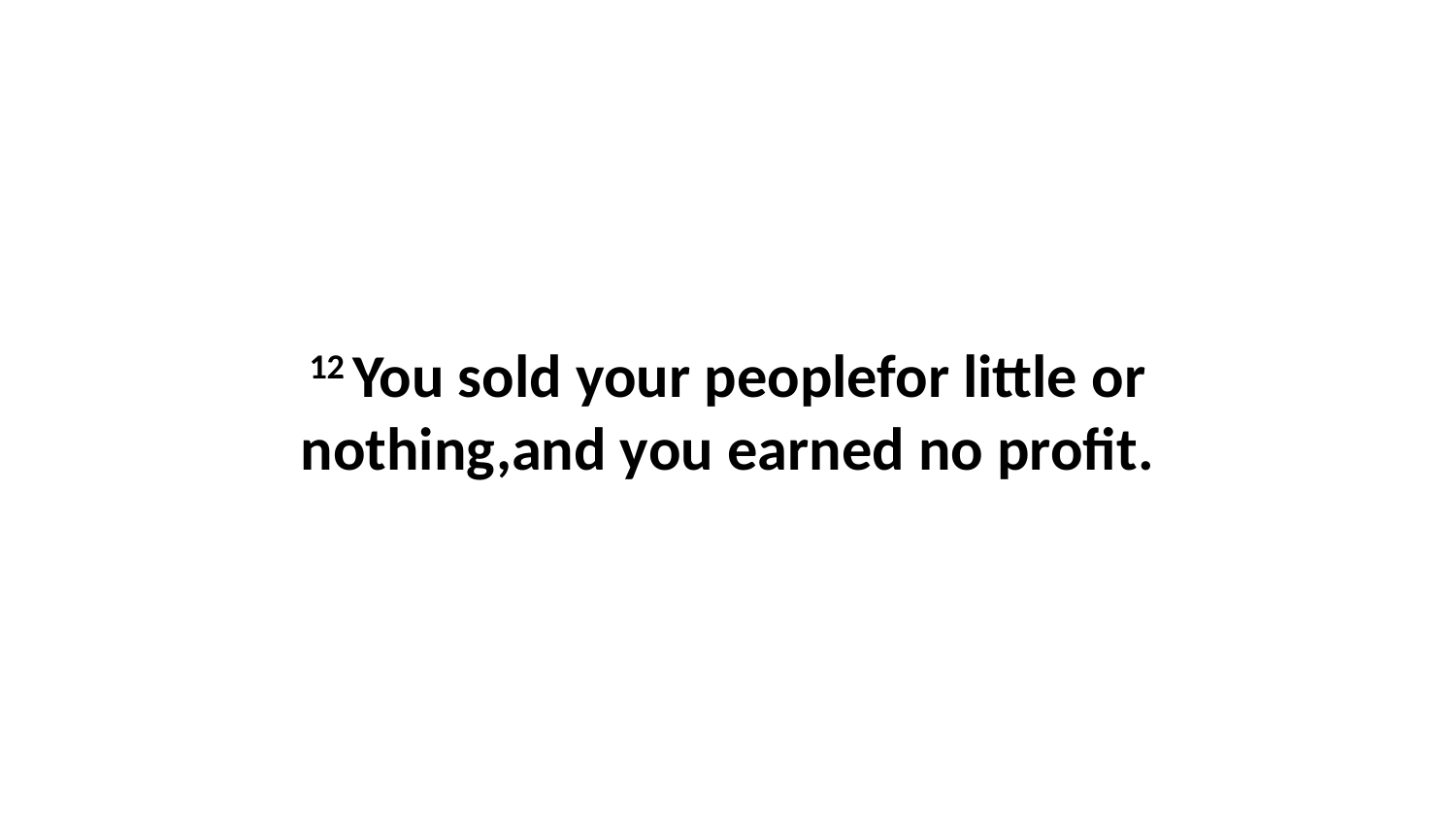

12 You sold your peoplefor little or nothing,and you earned no profit.